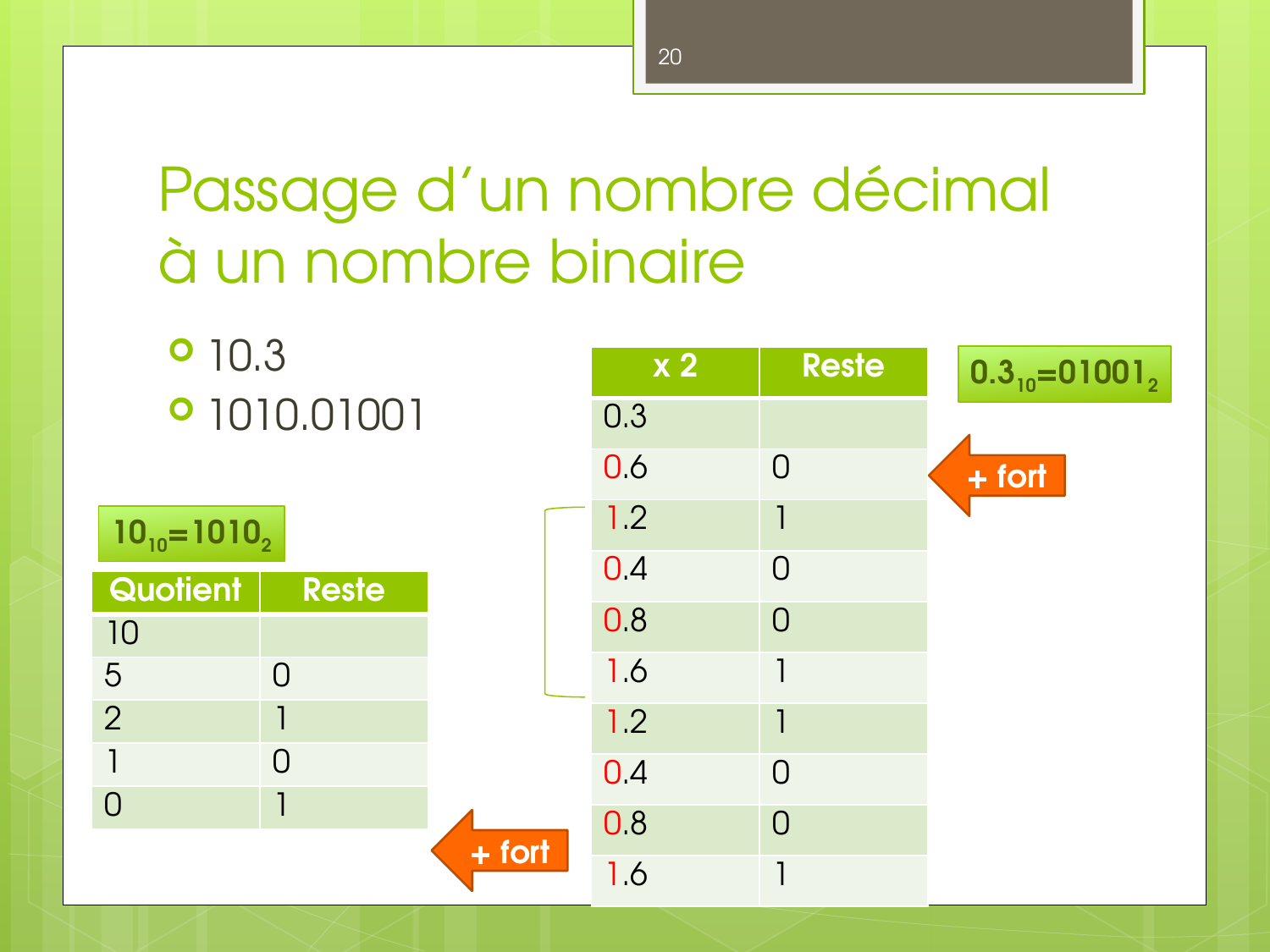

20
# Passage d’un nombre décimal à un nombre binaire
10.3
1010.01001
0.310=010012
| x 2 | Reste |
| --- | --- |
| 0.3 |  |
| 0.6 | 0 |
| 1.2 | 1 |
| 0.4 | 0 |
| 0.8 | 0 |
| 1.6 | 1 |
| 1.2 | 1 |
| 0.4 | 0 |
| 0.8 | 0 |
| 1.6 | 1 |
+ fort
1010=10102

| Quotient | Reste |
| --- | --- |
| 10 |  |
| 5 | 0 |
| 2 | 1 |
| 1 | 0 |
| 0 | 1 |
+ fort